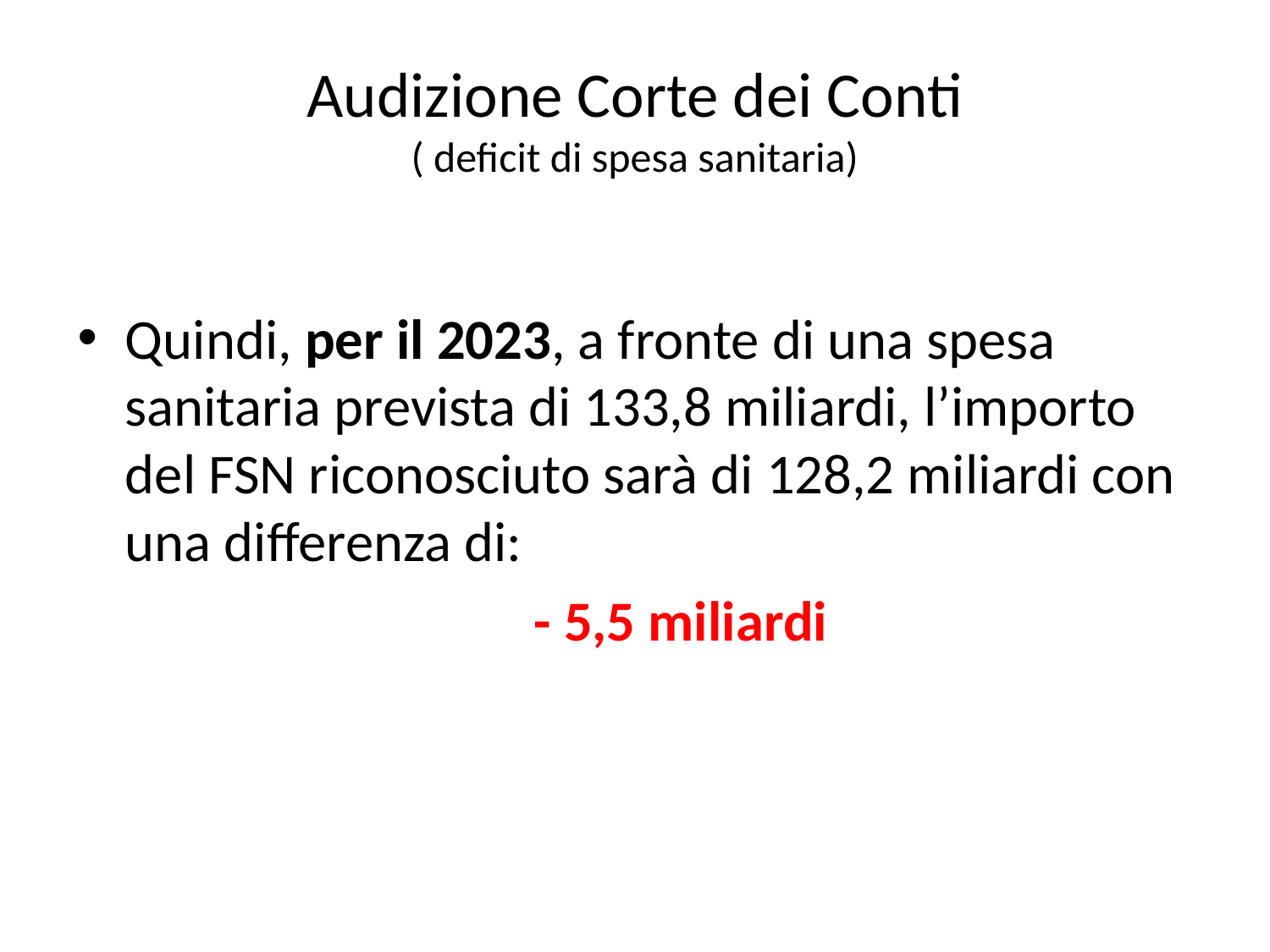

# Audizione Corte dei Conti ( deficit di spesa sanitaria)
Quindi, per il 2023, a fronte di una spesa sanitaria prevista di 133,8 miliardi, l’importo del FSN riconosciuto sarà di 128,2 miliardi con una differenza di:
       - 5,5 miliardi